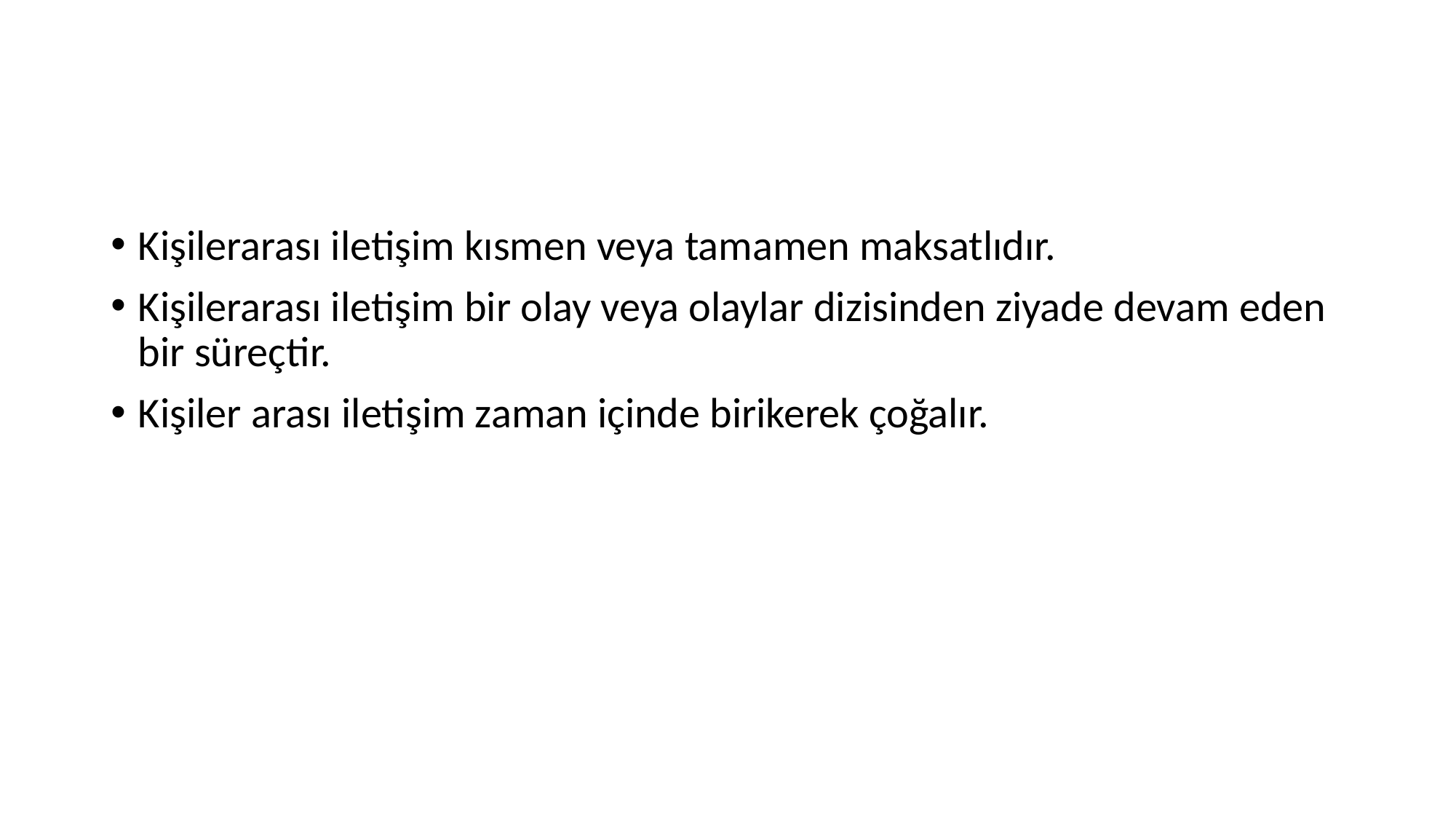

#
Kişilerarası iletişim kısmen veya tamamen maksatlıdır.
Kişilerarası iletişim bir olay veya olaylar dizisinden ziyade devam eden bir süreçtir.
Kişiler arası iletişim zaman içinde birikerek çoğalır.